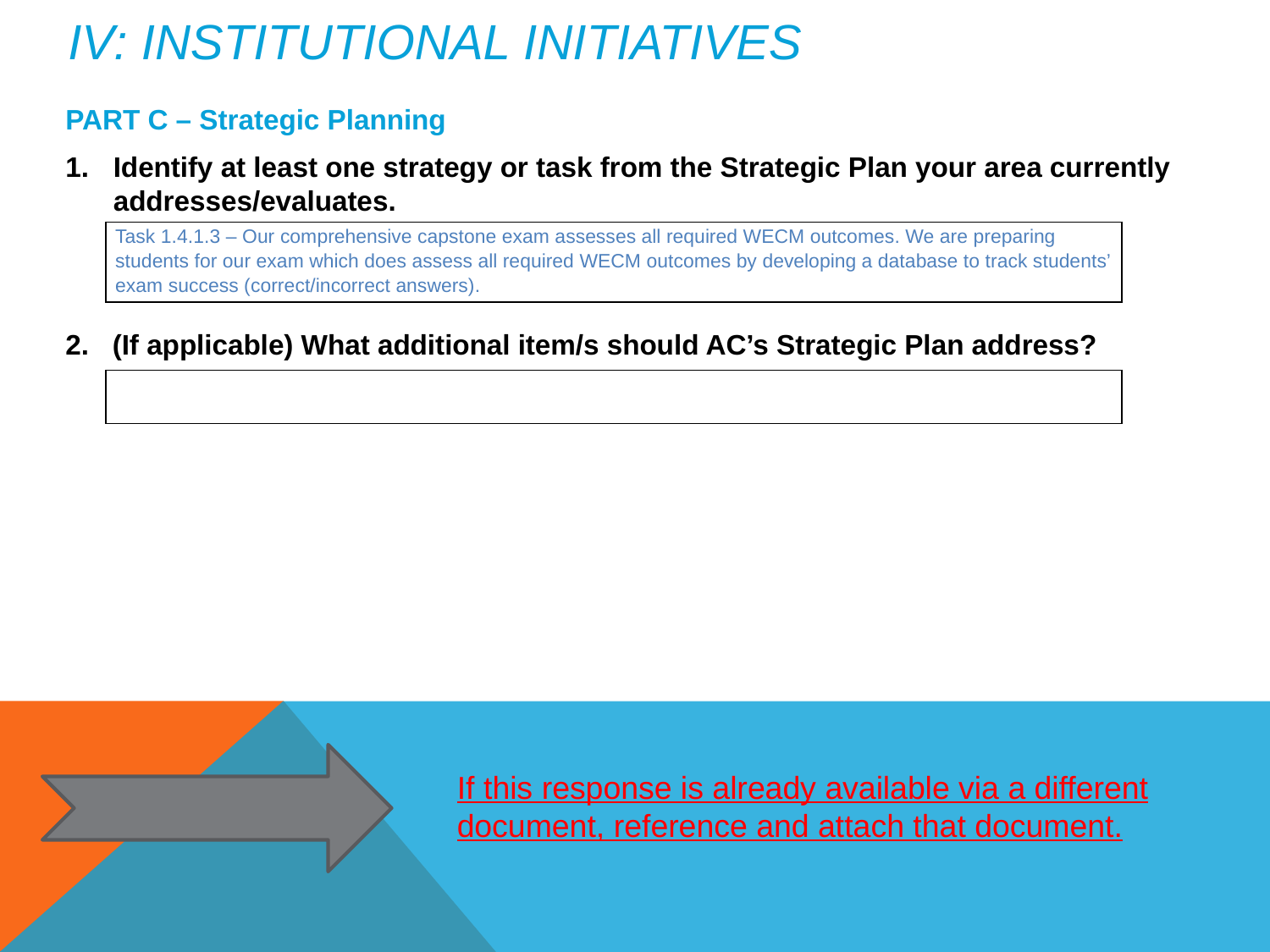

# IV: Institutional initiatives
PART C – Strategic Planning
Identify at least one strategy or task from the Strategic Plan your area currently addresses/evaluates.

2.   (If applicable) What additional item/s should AC’s Strategic Plan address?

| Task 1.4.1.3 – Our comprehensive capstone exam assesses all required WECM outcomes. We are preparing students for our exam which does assess all required WECM outcomes by developing a database to track students’ exam success (correct/incorrect answers). |
| --- |
|  |
| --- |

If this response is already available via a different document, reference and attach that document.